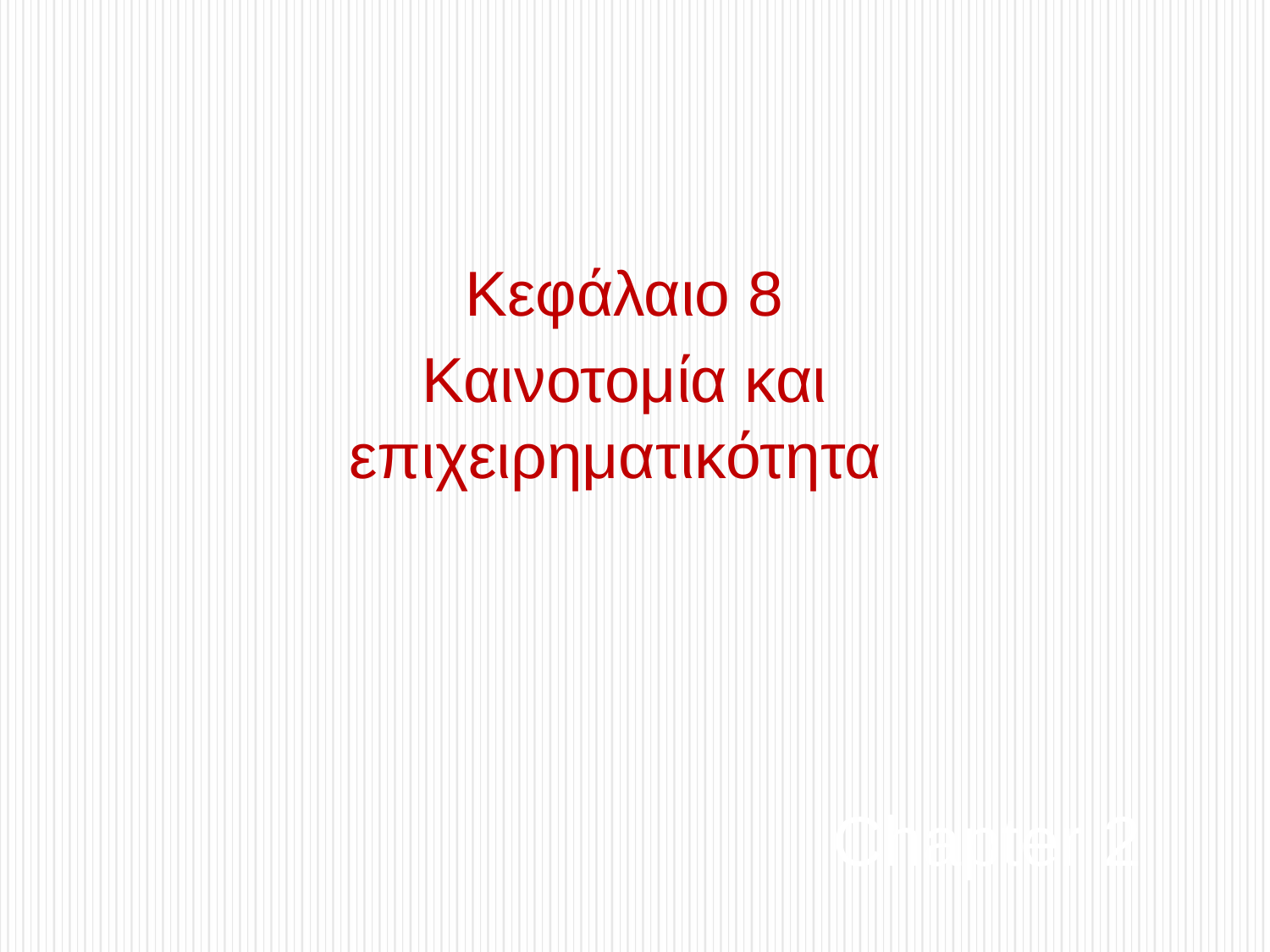

Κεφάλαιο 8
Καινοτομία και επιχειρηματικότητα
# Chapter 2